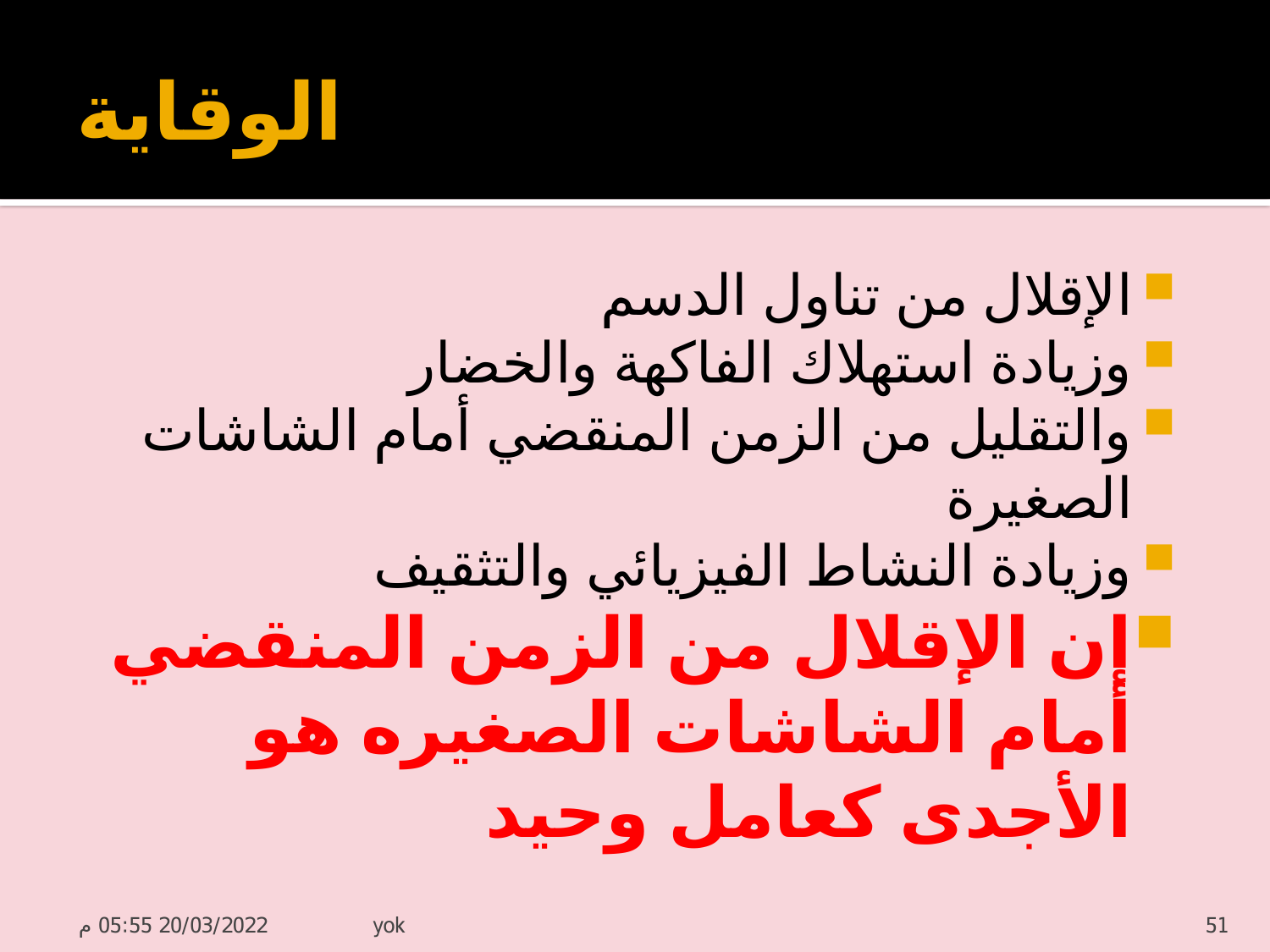

# الوقاية
الإقلال من تناول الدسم
وزيادة استهلاك الفاكهة والخضار
والتقليل من الزمن المنقضي أمام الشاشات الصغيرة
وزيادة النشاط الفيزيائي والتثقيف
إن الإقلال من الزمن المنقضي أمام الشاشات الصغيره هو الأجدى كعامل وحيد
20/03/2022 05:55 م
yok
51